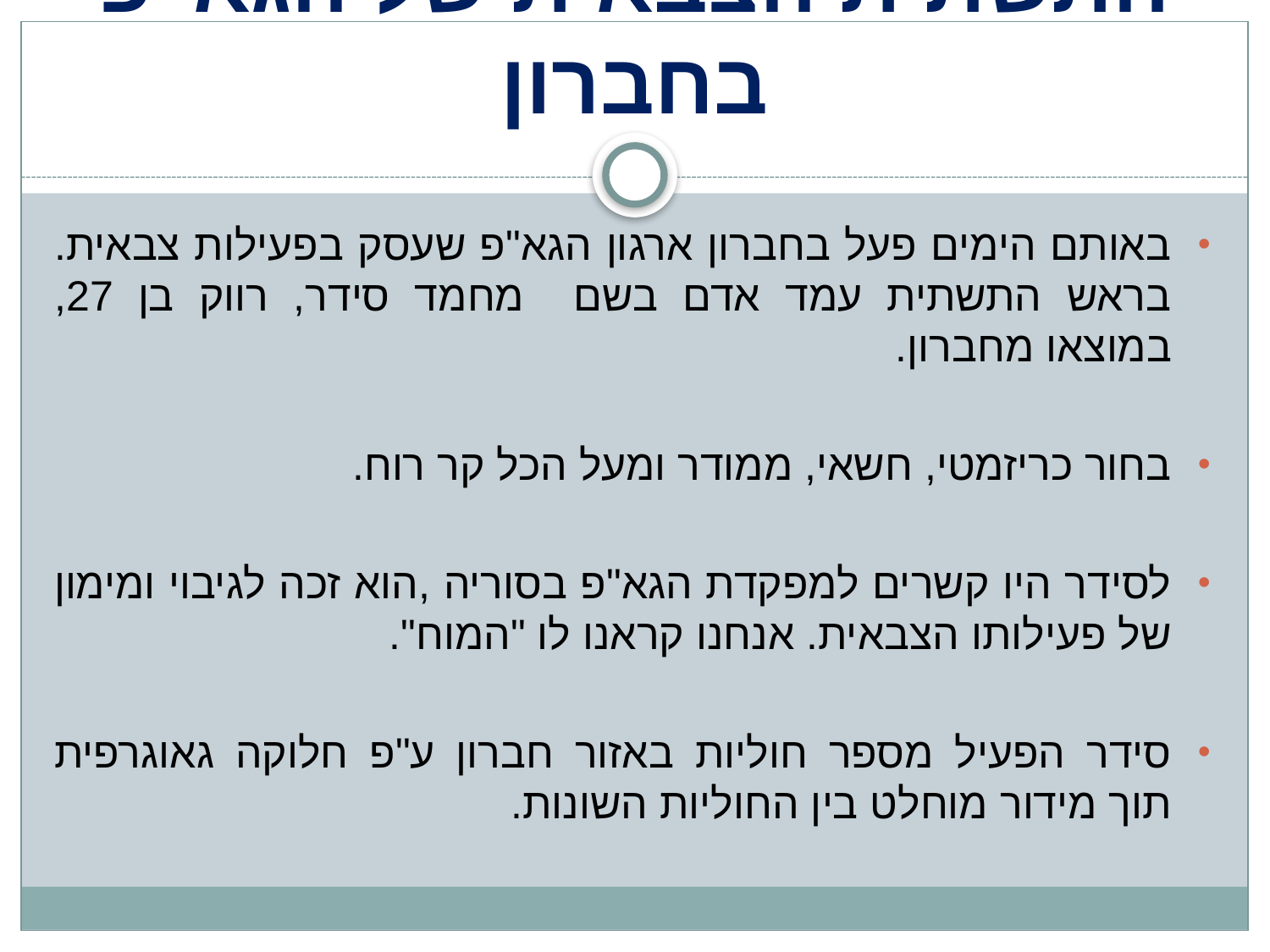

# התשתית הצבאית של הגא"פ בחברון
באותם הימים פעל בחברון ארגון הגא"פ שעסק בפעילות צבאית. בראש התשתית עמד אדם בשם  מחמד סידר, רווק בן 27, במוצאו מחברון.

בחור כריזמטי, חשאי, ממודר ומעל הכל קר רוח.

לסידר היו קשרים למפקדת הגא"פ בסוריה ,הוא זכה לגיבוי ומימון של פעילותו הצבאית. אנחנו קראנו לו "המוח".

סידר הפעיל מספר חוליות באזור חברון ע"פ חלוקה גאוגרפית תוך מידור מוחלט בין החוליות השונות.